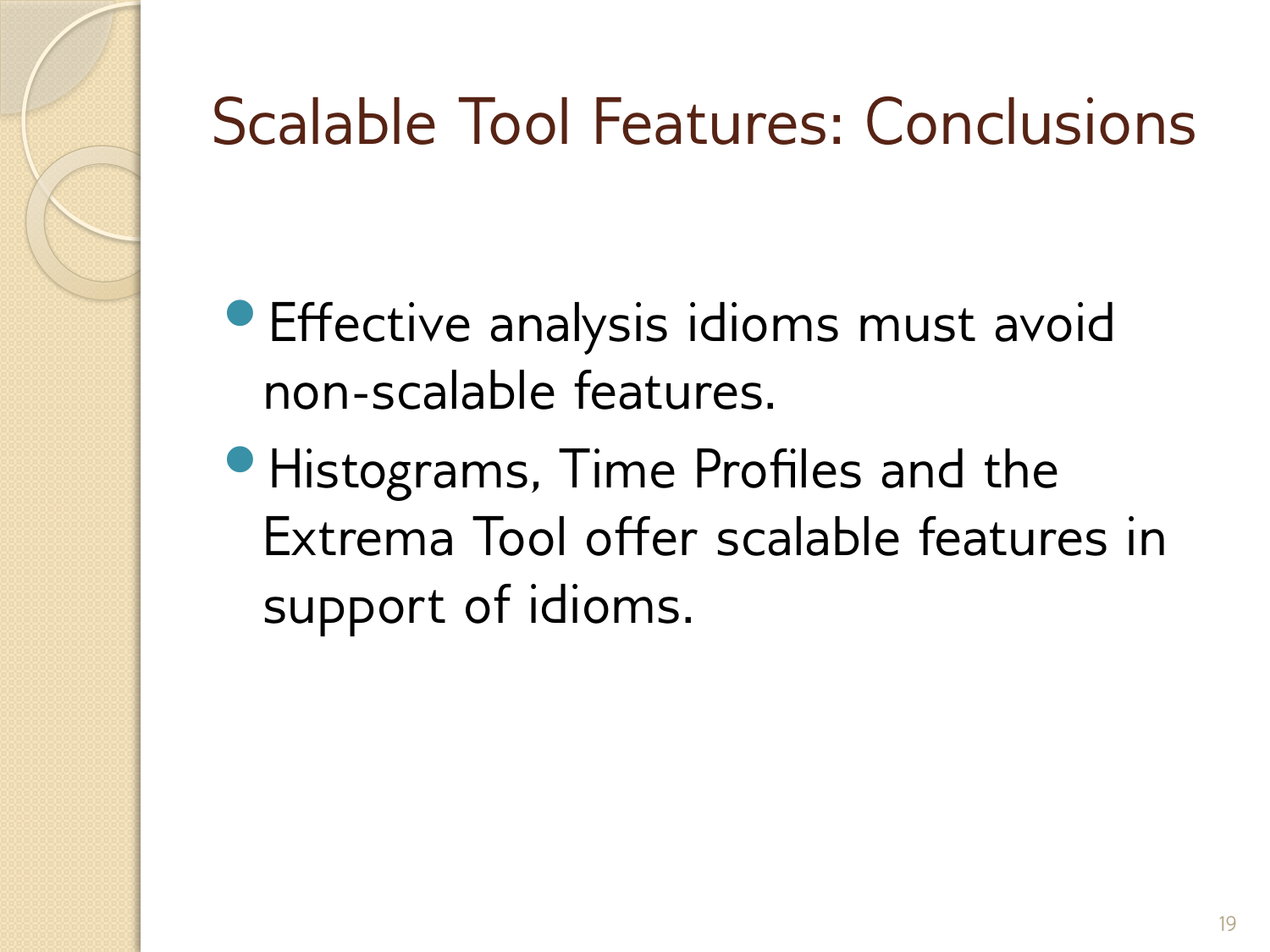

# Scalable Tool Features: Conclusions

Effective analysis idioms must avoid non-scalable features.
Histograms, Time Profiles and the Extrema Tool offer scalable features in support of idioms.
19